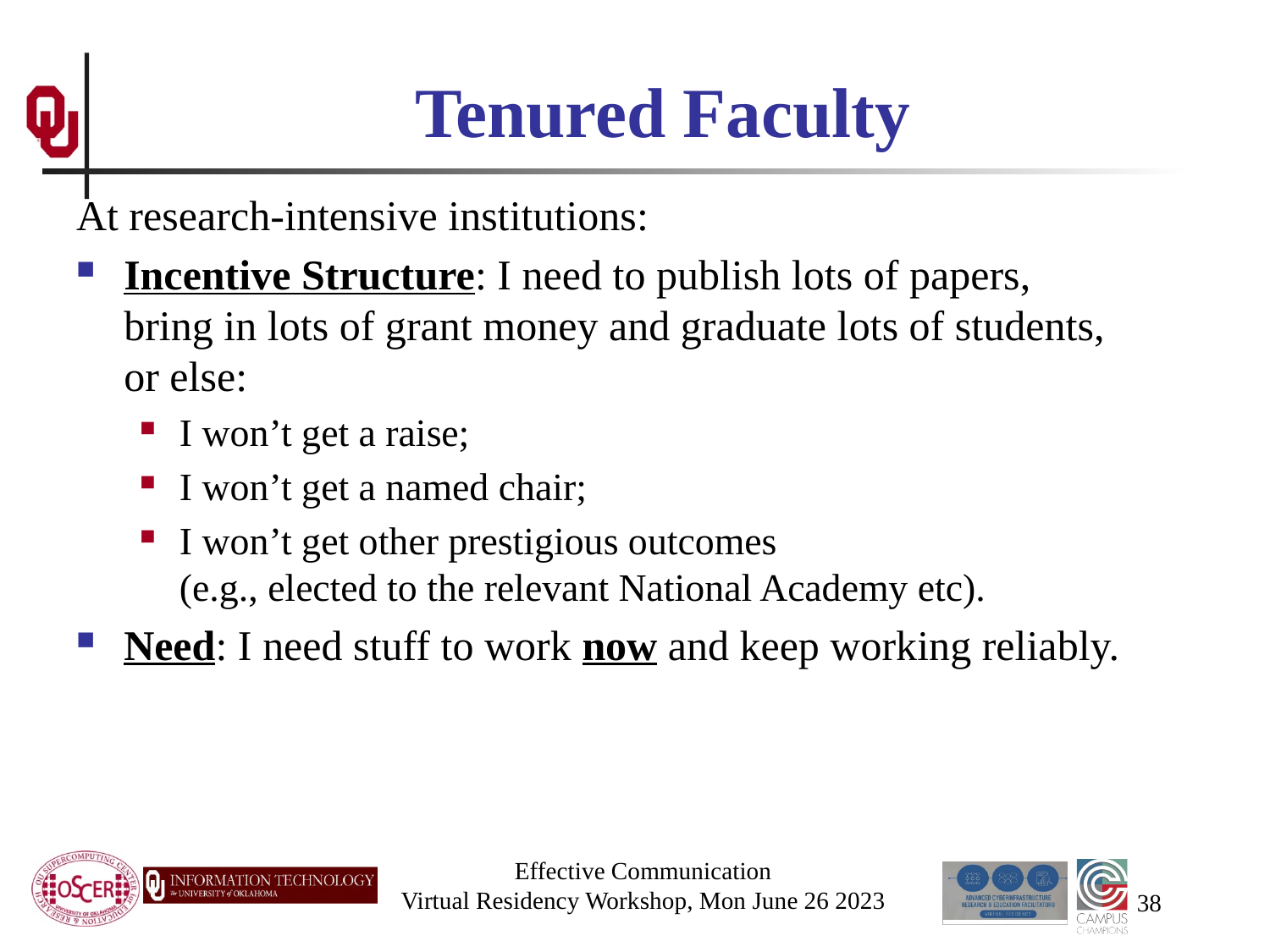

# Tenured Faculty
At research-intensive institutions:
Incentive Structure: I need to publish lots of papers,        bring in lots of grant money and graduate lots of students,     or else:
I won’t get a raise;
I won’t get a named chair;
I won’t get other prestigious outcomes                                  (e.g., elected to the relevant National Academy etc).
Need: I need stuff to work now and keep working reliably.
Effective Communication
Virtual Residency Workshop, Mon June 26 2023
38